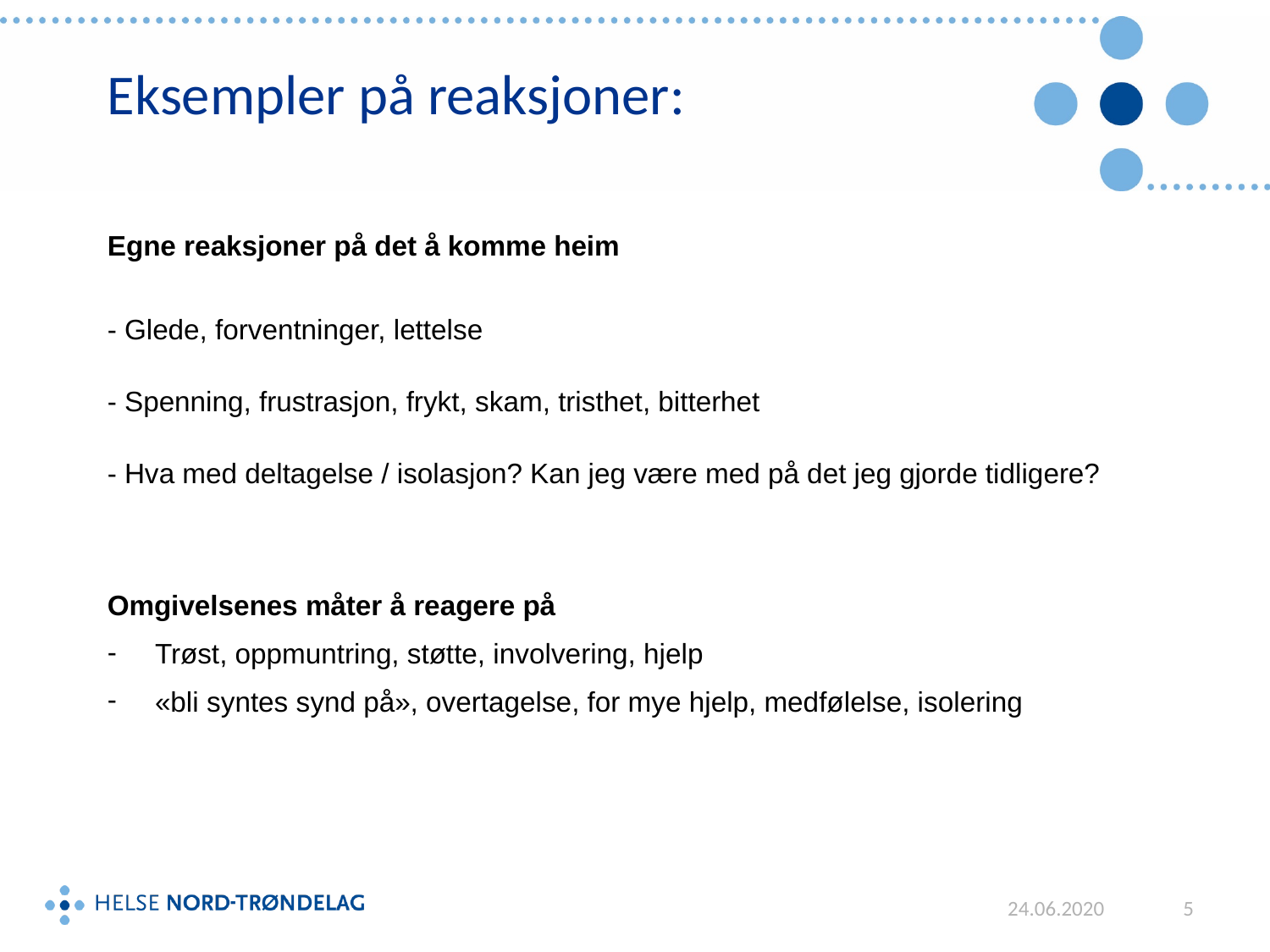

# Eksempler på reaksjoner:

Egne reaksjoner på det å komme heim

- Glede, forventninger, lettelse

- Spenning, frustrasjon, frykt, skam, tristhet, bitterhet

- Hva med deltagelse / isolasjon? Kan jeg være med på det jeg gjorde tidligere?

Omgivelsenes måter å reagere på
Trøst, oppmuntring, støtte, involvering, hjelp
«bli syntes synd på», overtagelse, for mye hjelp, medfølelse, isolering
24.06.2020

5